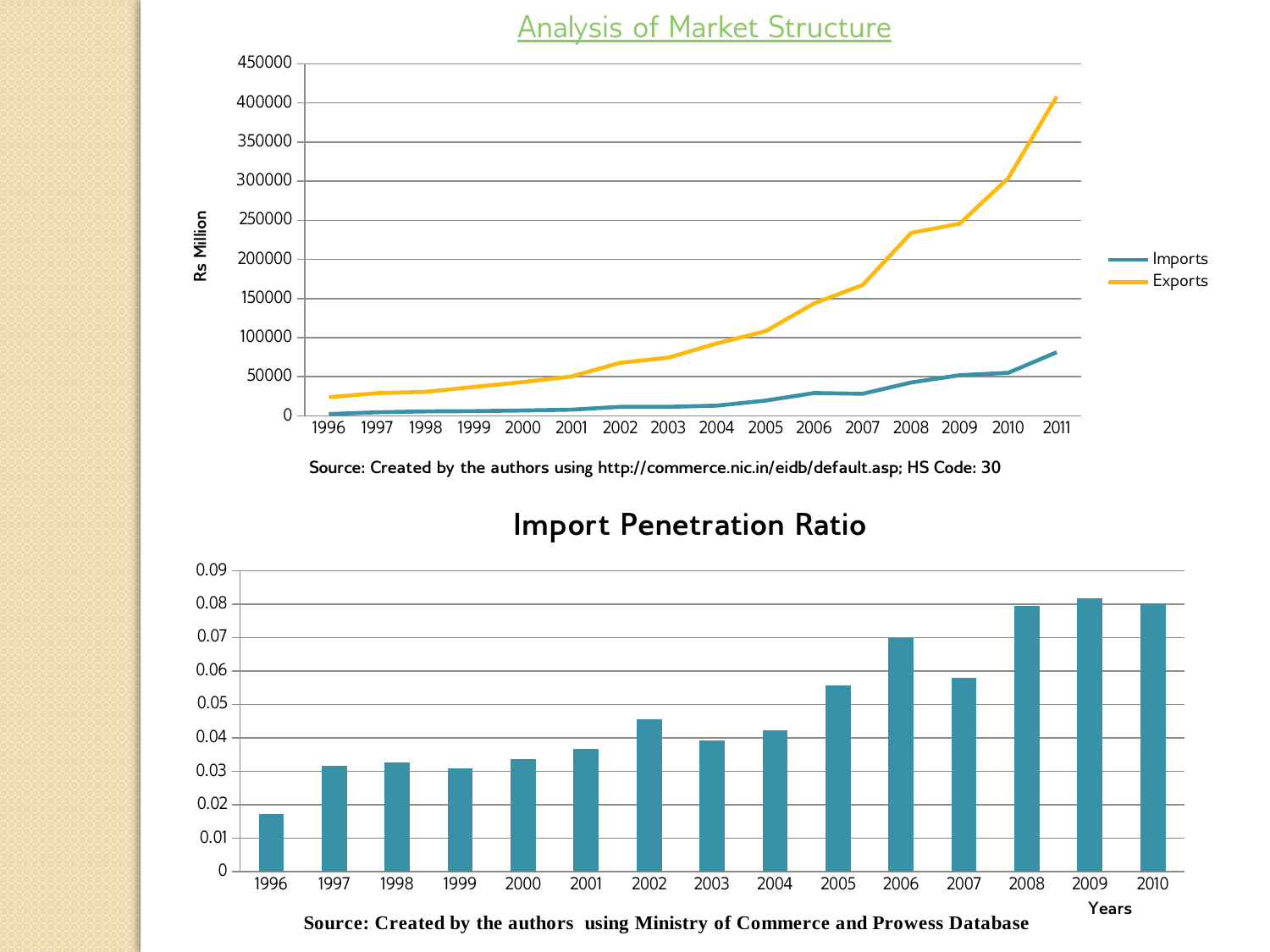

Analysis of Market Structure

### Chart

| Category |  |  |
|---|---|---|
| 1996.0 | 2283.424 | 23856.392 |
| 1997.0 | 4569.892000000003 | 29007.15399999998 |
| 1998.0 | 5700.418000000001 | 30701.679 |
| 1999.0 | 6005.115000000003 | 37089.393 |
| 2000.0 | 6878.987 | 43176.706 |
| 2001.0 | 7943.49 | 50351.05800000001 |
| 2002.0 | 11520.999 | 67791.11 |
| 2003.0 | 11498.772 | 74445.26199999999 |
| 2004.0 | 13027.73000000001 | 92634.15900000009 |
| 2005.0 | 19491.379 | 108212.437 |
| 2006.0 | 29138.25 | 143802.7370000001 |
| 2007.0 | 28185.59800000001 | 167116.49 |
| 2008.0 | 42621.89 | 233793.3539999998 |
| 2009.0 | 51966.33300000001 | 245662.707 |
| 2010.0 | 55044.66800000001 | 303832.205 |
| 2011.0 | 81311.42 | 408168.587 |

### Chart:

| Category |  |
|---|---|
| 1996.0 | 0.0171849036460392 |
| 1997.0 | 0.0316431262325099 |
| 1998.0 | 0.0325764904627402 |
| 1999.0 | 0.030767215341411 |
| 2000.0 | 0.0336232509613939 |
| 2001.0 | 0.036601655053957 |
| 2002.0 | 0.045591915345339 |
| 2003.0 | 0.0391611654395028 |
| 2004.0 | 0.0423605029534106 |
| 2005.0 | 0.0556833633384196 |
| 2006.0 | 0.0699281335840424 |
| 2007.0 | 0.0580248212422574 |
| 2008.0 | 0.0795222293918829 |
| 2009.0 | 0.0817562470373068 |
| 2010.0 | 0.0803418192617868 |